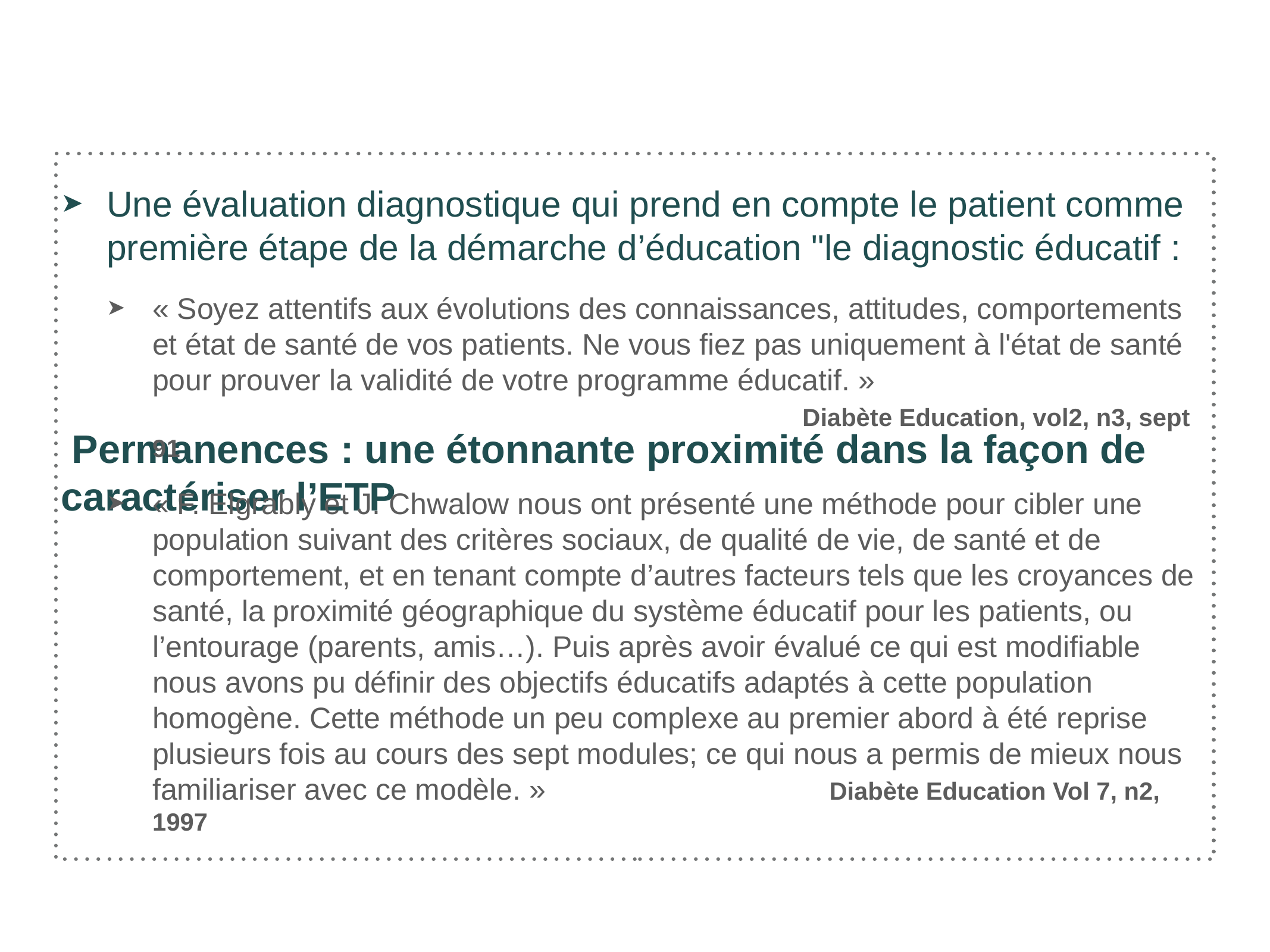

Permanences : une étonnante proximité dans la façon de caractériser l’ETP

Une évaluation diagnostique qui prend en compte le patient comme première étape de la démarche d’éducation "le diagnostic éducatif :
« Soyez attentifs aux évolutions des connaissances, attitudes, comportements et état de santé de vos patients. Ne vous fiez pas uniquement à l'état de santé pour prouver la validité de votre programme éducatif. »
                                                                              Diabète Education, vol2, n3, sept 91
« F. Elgrably et J. Chwalow nous ont présenté une méthode pour cibler une population suivant des critères sociaux, de qualité de vie, de santé et de comportement, et en tenant compte d’autres facteurs tels que les croyances de santé, la proximité géographique du système éducatif pour les patients, ou l’entourage (parents, amis…). Puis après avoir évalué ce qui est modifiable nous avons pu définir des objectifs éducatifs adaptés à cette population homogène. Cette méthode un peu complexe au premier abord à été reprise plusieurs fois au cours des sept modules; ce qui nous a permis de mieux nous familiariser avec ce modèle. »                                  Diabète Education Vol 7, n2, 1997